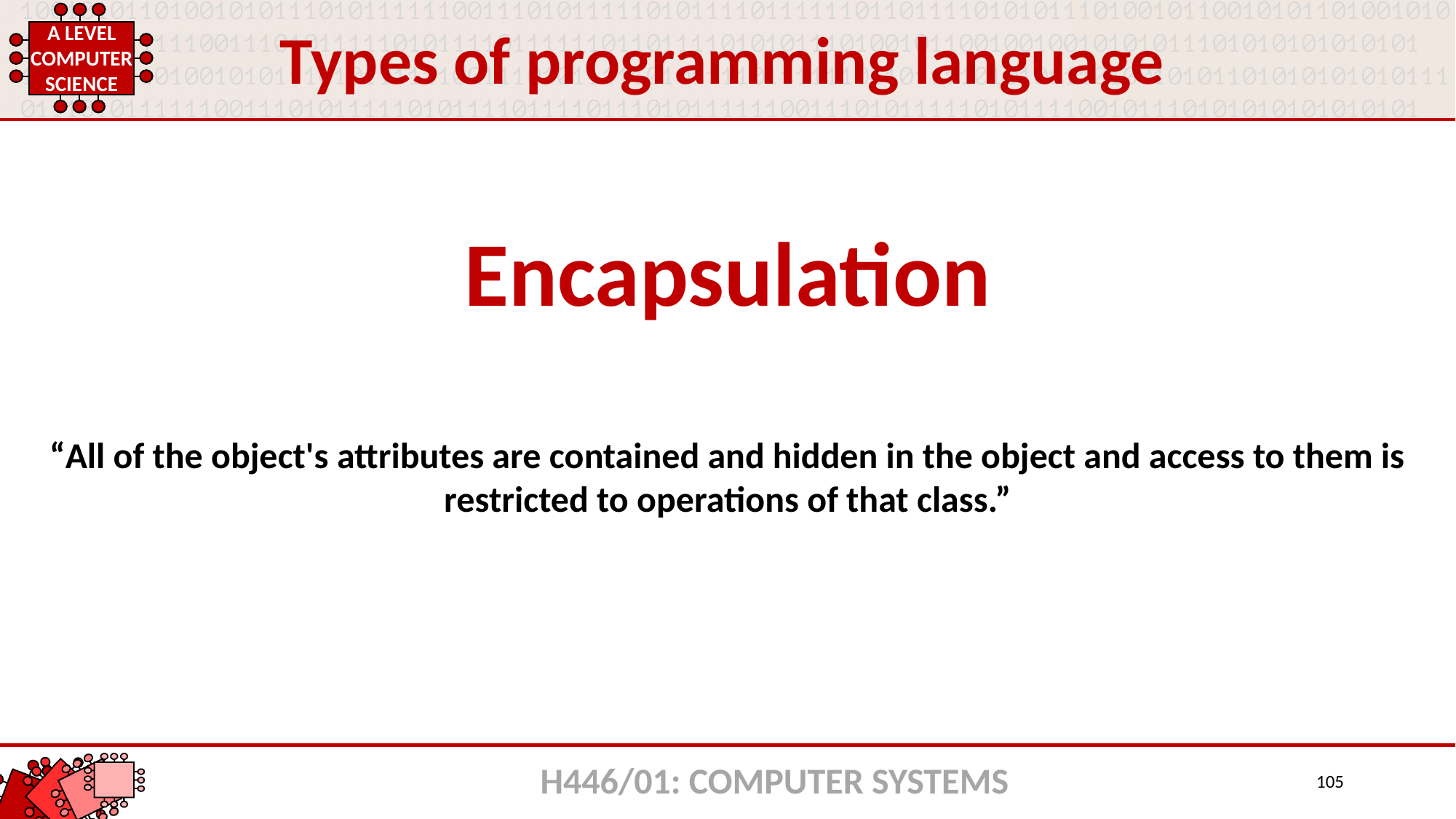

Types of programming language
Encapsulation
“All of the object's attributes are contained and hidden in the object and access to them is restricted to operations of that class.”
H446/01: COMPUTER SYSTEMS
105